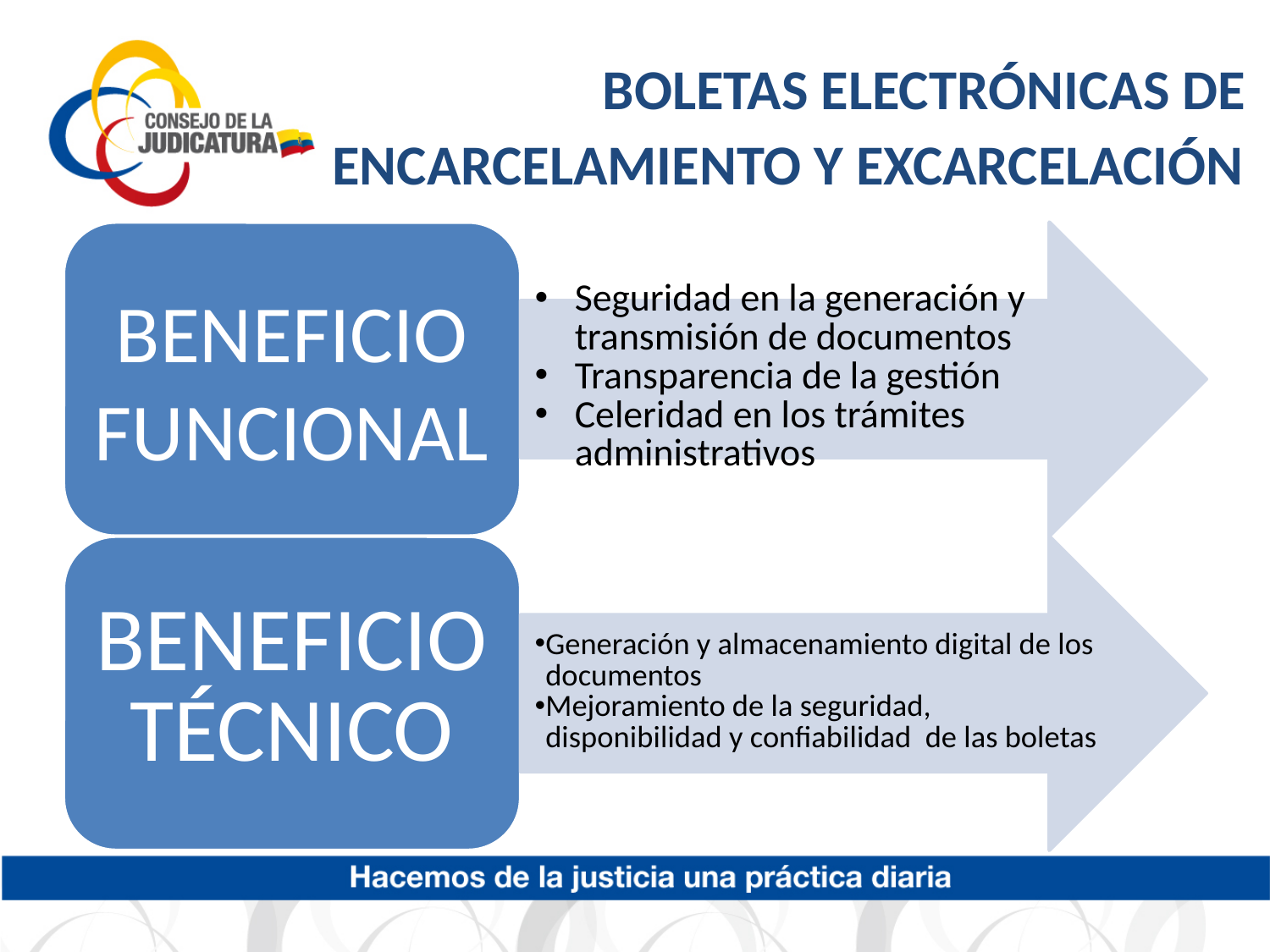

# BOLETAS ELECTRÓNICAS DE ENCARCELAMIENTO Y EXCARCELACIÓN
BENEFICIO FUNCIONAL
Seguridad en la generación y transmisión de documentos
BENEFICIO TÉCNICO
Generación y almacenamiento digital de los documentos
Transparencia de la gestión
Celeridad en los trámites administrativos
Mejoramiento de la seguridad, disponibilidad y confiabilidad  de las boletas